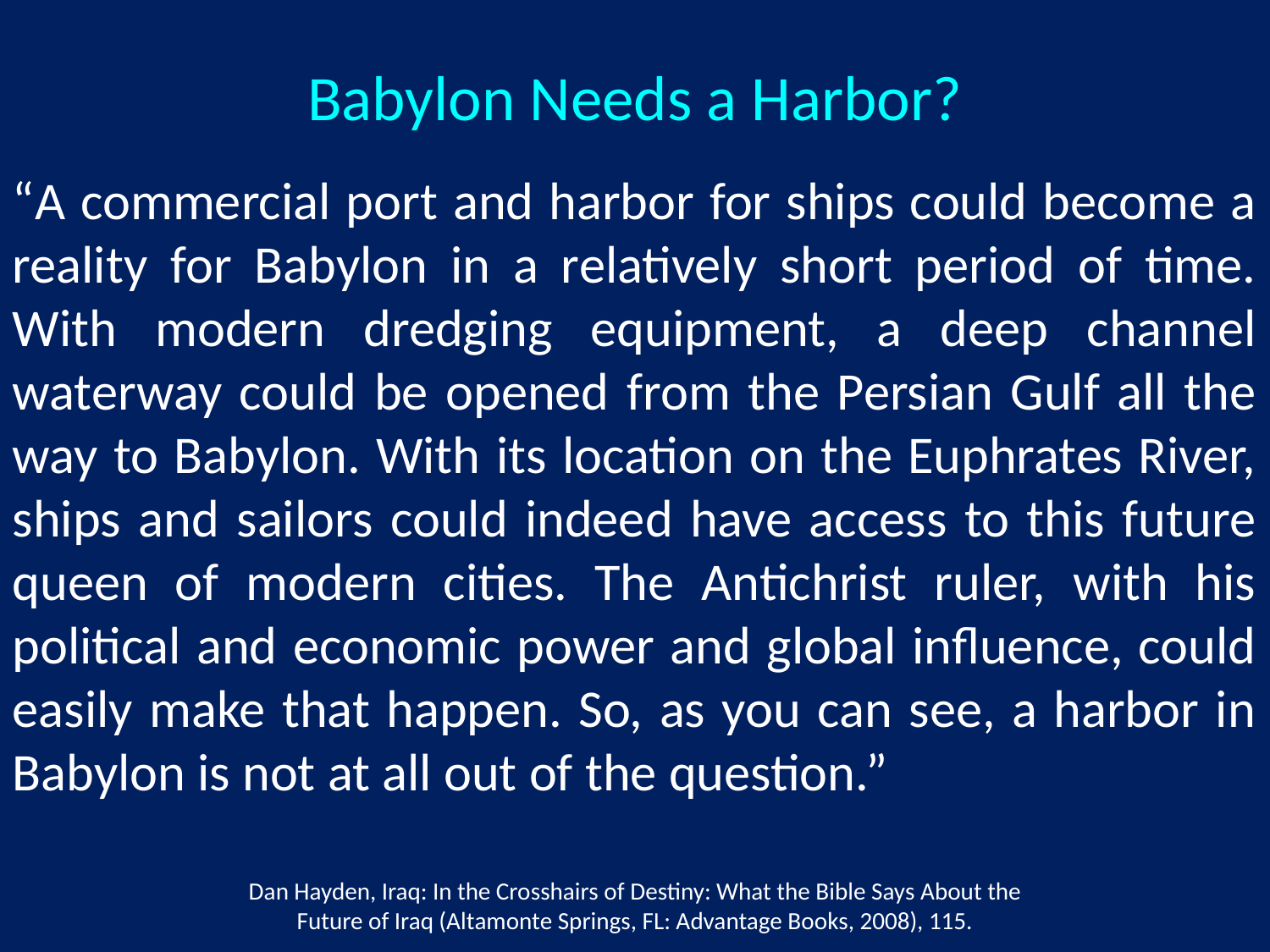

# Babylon Needs a Harbor?
“A commercial port and harbor for ships could become a reality for Babylon in a relatively short period of time. With modern dredging equipment, a deep channel waterway could be opened from the Persian Gulf all the way to Babylon. With its location on the Euphrates River, ships and sailors could indeed have access to this future queen of modern cities. The Antichrist ruler, with his political and economic power and global influence, could easily make that happen. So, as you can see, a harbor in Babylon is not at all out of the question.”
Dan Hayden, Iraq: In the Crosshairs of Destiny: What the Bible Says About the Future of Iraq (Altamonte Springs, FL: Advantage Books, 2008), 115.